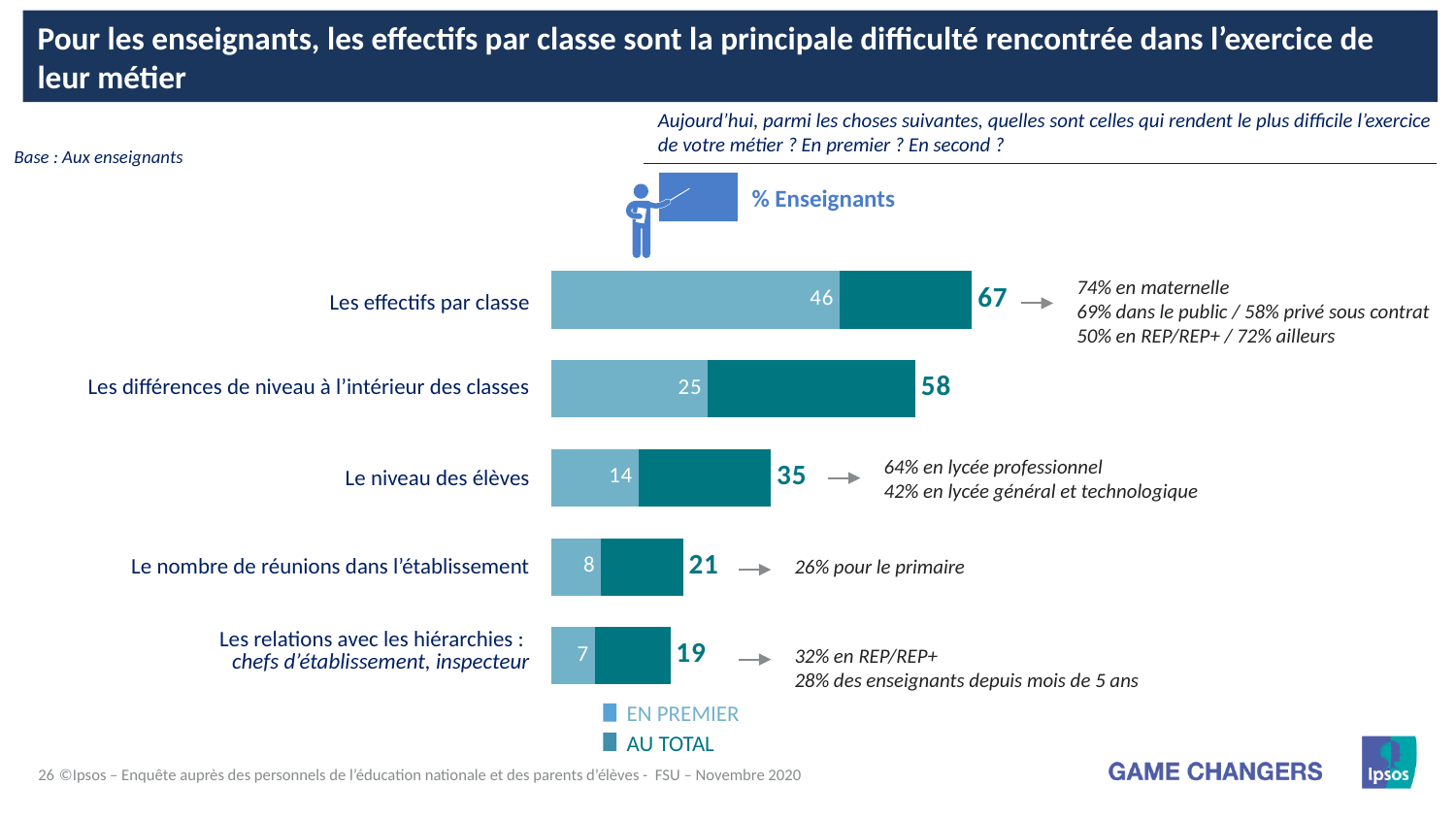

Pour les enseignants, les effectifs par classe sont la principale difficulté rencontrée dans l’exercice de leur métier
Aujourd’hui, parmi les choses suivantes, quelles sont celles qui rendent le plus difficile l’exercice de votre métier ? En premier ? En second ?
Base : Aux enseignants

% Enseignants

### Chart

| Category | Series 2 | Series 3 | Series 4 |
|---|---|---|---|
| Les effectifs par classe | 46.0 | 21.0 | 67.0 |
| Les différences de niveau à l’intérieur des classes | 25.0 | 33.0 | 58.0 |
| Le niveau des élèves | 14.0 | 21.0 | 35.0 |
| Le nombre de réunions dans l’établissement | 8.0 | 13.0 | 21.0 |
| Les relations avec les hiérarchies : chef d’établissement, inspecteur | 7.0 | 12.0 | 19.0 |
74% en maternelle
69% dans le public / 58% privé sous contrat
50% en REP/REP+ / 72% ailleurs
| Les effectifs par classe |
| --- |
| Les différences de niveau à l’intérieur des classes |
| Le niveau des élèves |
| Le nombre de réunions dans l’établissement |
| Les relations avec les hiérarchies : chefs d’établissement, inspecteur |
64% en lycée professionnel
42% en lycée général et technologique
26% pour le primaire
32% en REP/REP+
28% des enseignants depuis mois de 5 ans
En premier

Au total

©Ipsos – Enquête auprès des personnels de l’éducation nationale et des parents d’élèves -  FSU – Novembre 2020